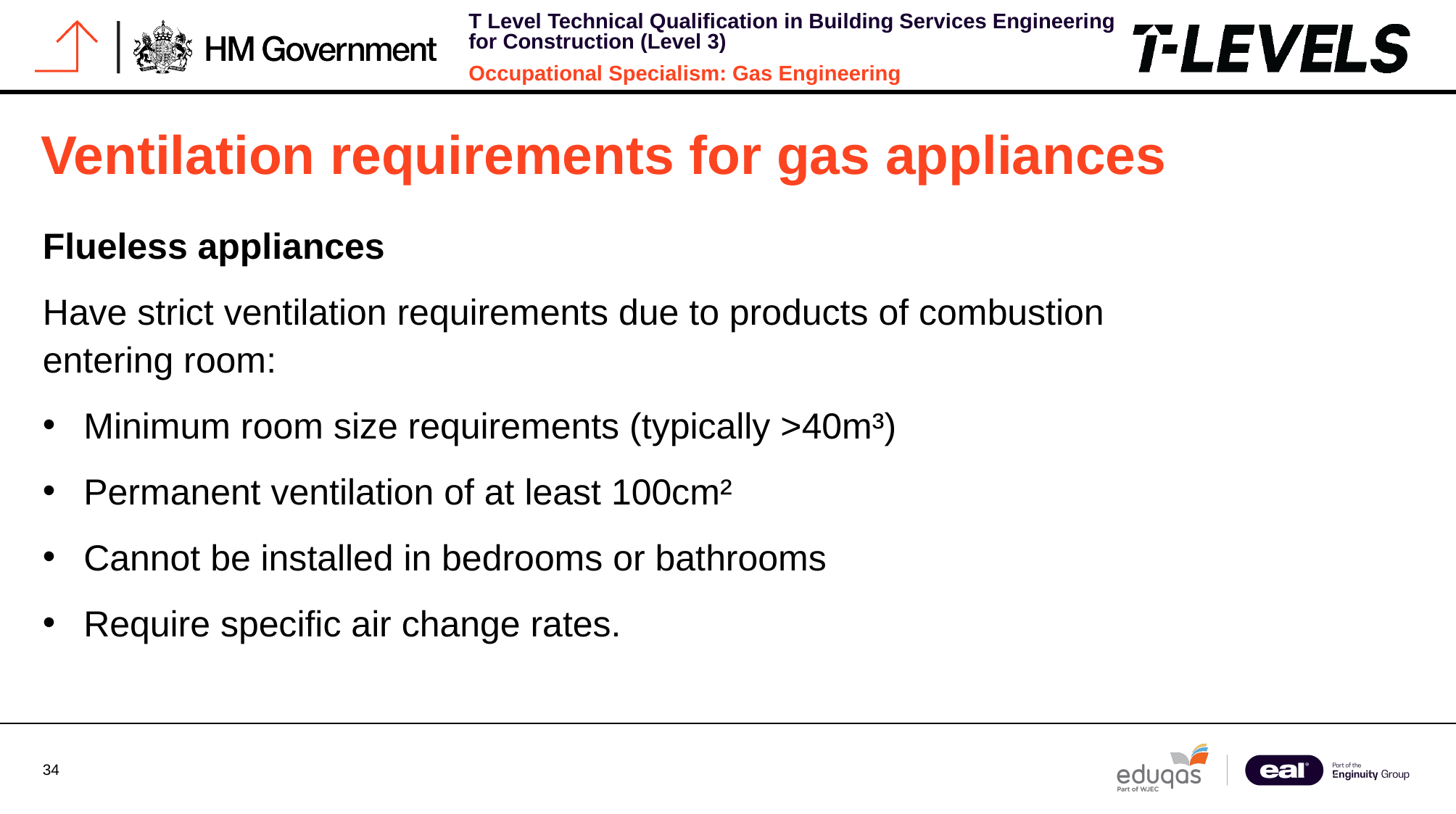

# Ventilation requirements for gas appliances
Flueless appliances
Have strict ventilation requirements due to products of combustion entering room:
Minimum room size requirements (typically >40m³)
Permanent ventilation of at least 100cm²
Cannot be installed in bedrooms or bathrooms
Require specific air change rates.